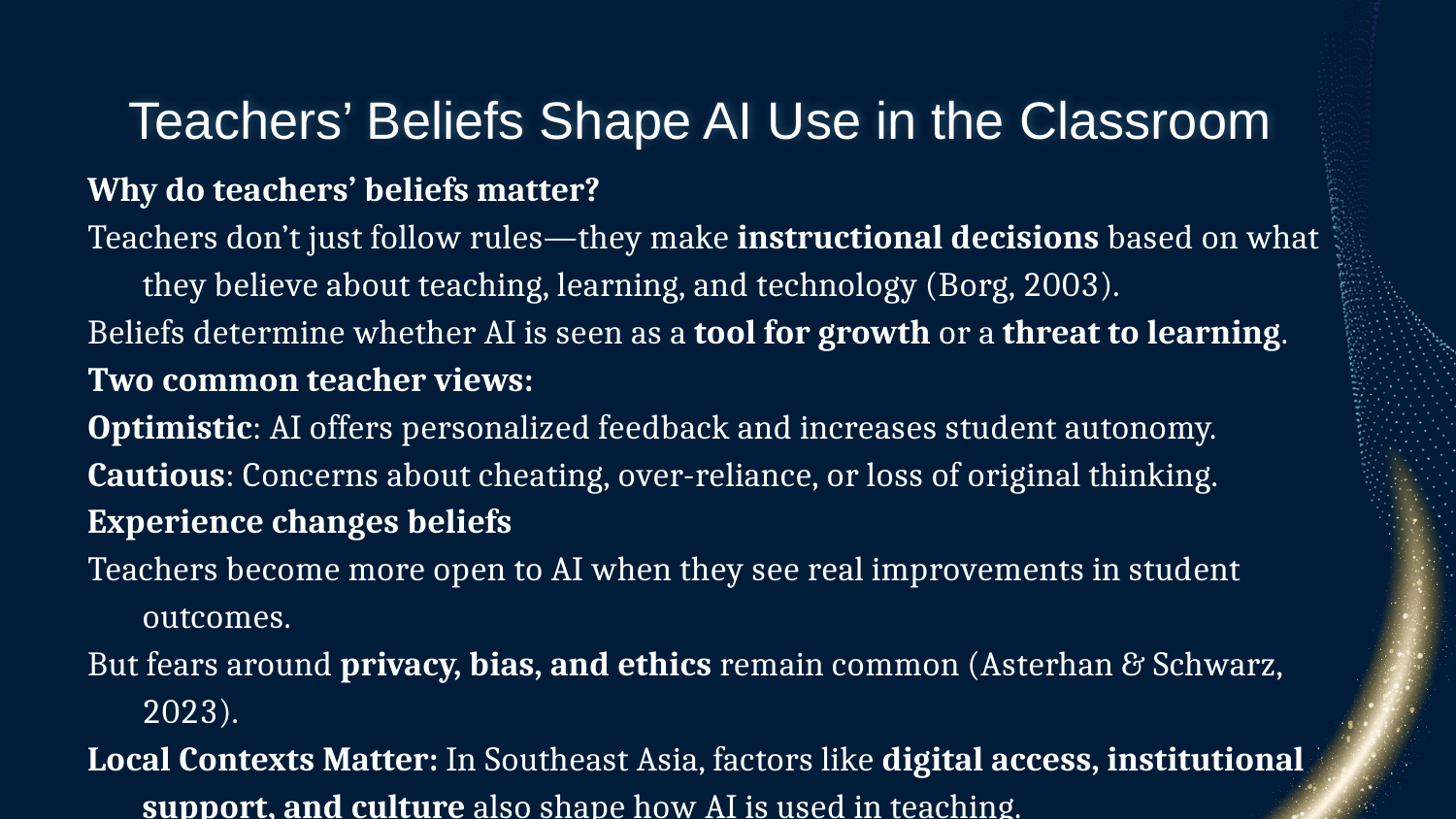

# Teachers’ Beliefs Shape AI Use in the Classroom
Why do teachers’ beliefs matter?
Teachers don’t just follow rules—they make instructional decisions based on what they believe about teaching, learning, and technology (Borg, 2003).
Beliefs determine whether AI is seen as a tool for growth or a threat to learning.
Two common teacher views:
Optimistic: AI offers personalized feedback and increases student autonomy.
Cautious: Concerns about cheating, over-reliance, or loss of original thinking.
Experience changes beliefs
Teachers become more open to AI when they see real improvements in student outcomes.
But fears around privacy, bias, and ethics remain common (Asterhan & Schwarz, 2023).
Local Contexts Matter: In Southeast Asia, factors like digital access, institutional support, and culture also shape how AI is used in teaching.